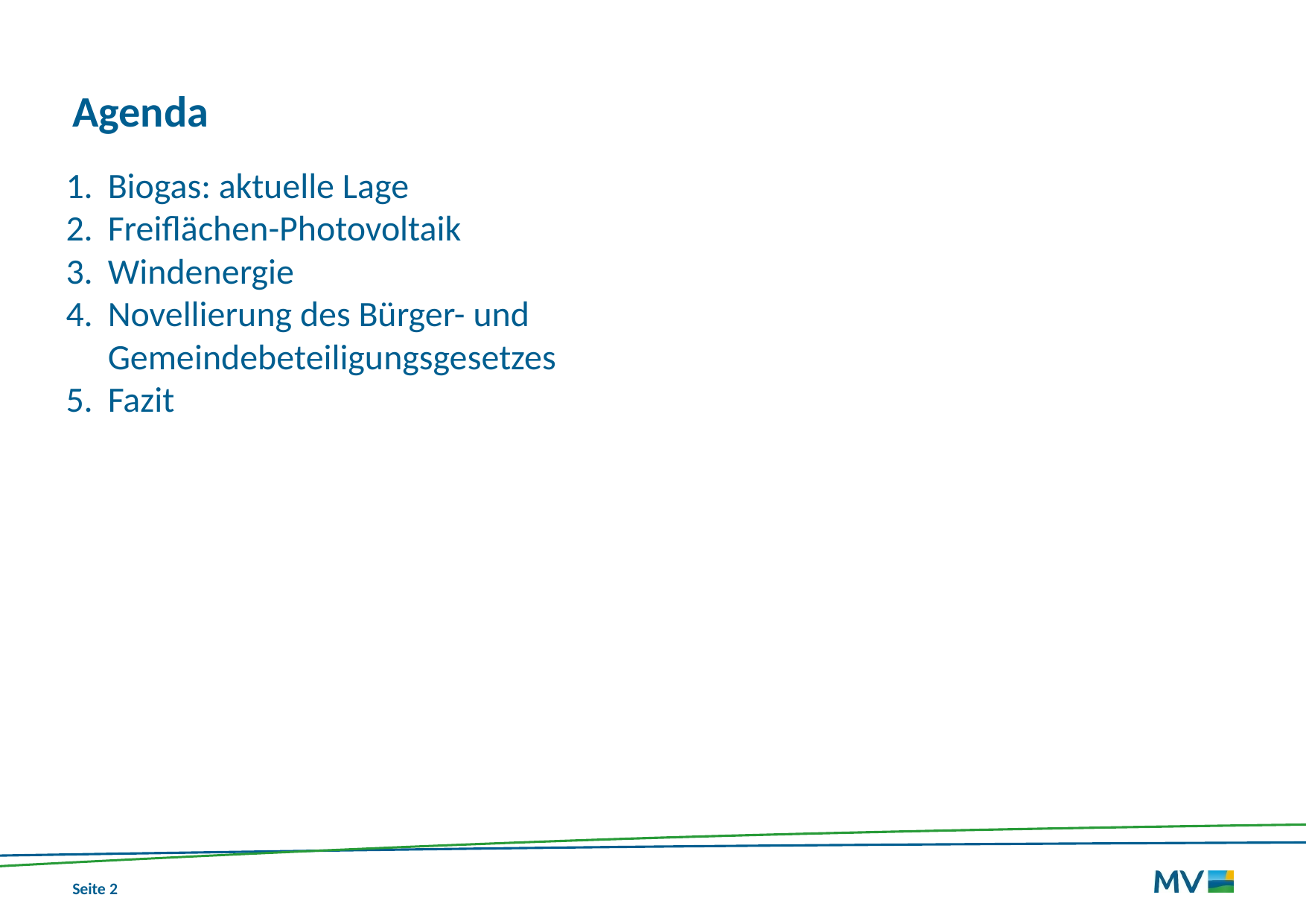

# Agenda
Biogas: aktuelle Lage
Freiflächen-Photovoltaik
Windenergie
Novellierung des Bürger- und Gemeindebeteiligungsgesetzes
Fazit